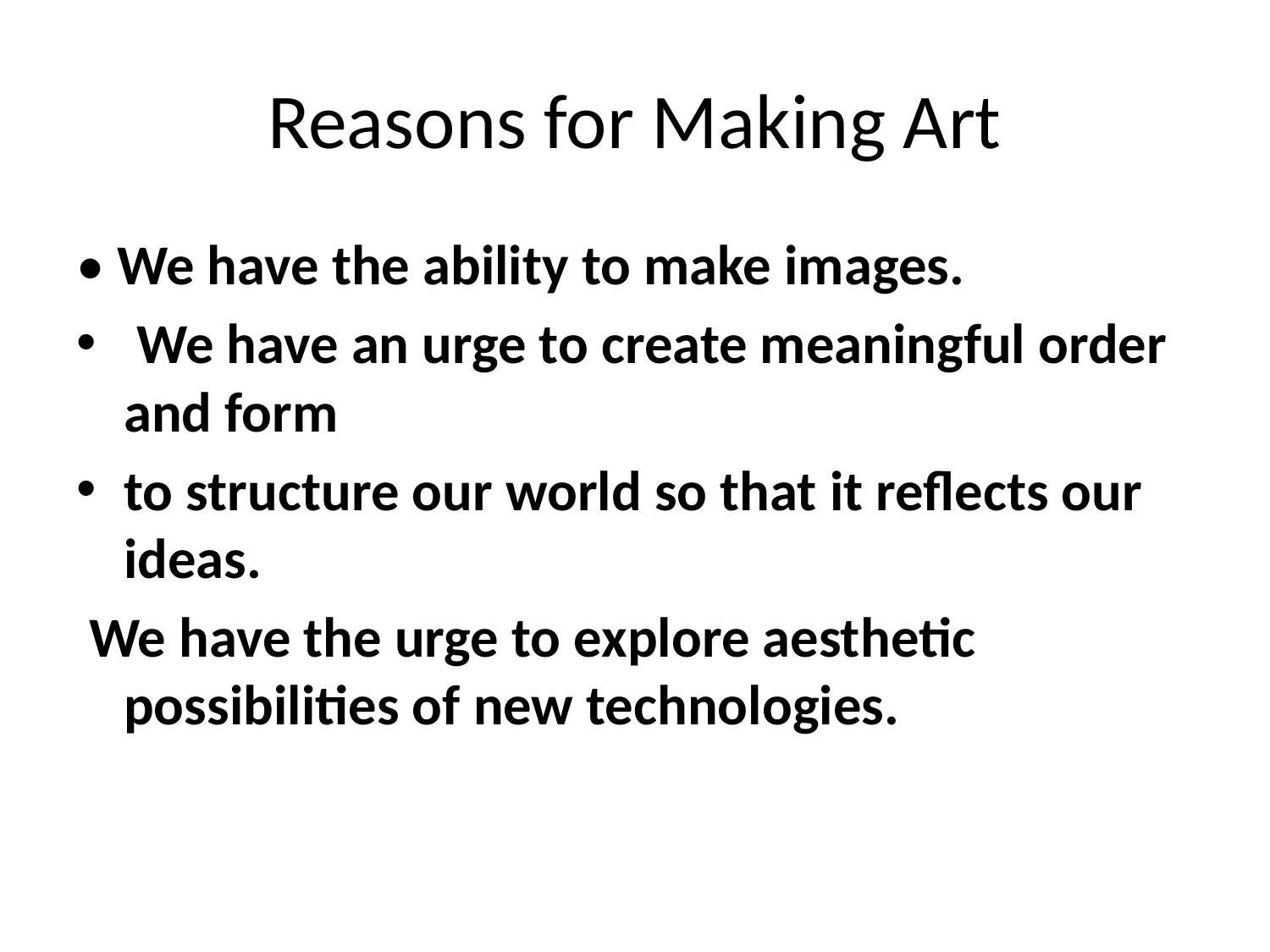

# Reasons for Making Art
• We have the ability to make images.
 We have an urge to create meaningful order and form
to structure our world so that it reflects our ideas.
 We have the urge to explore aesthetic possibilities of new technologies.